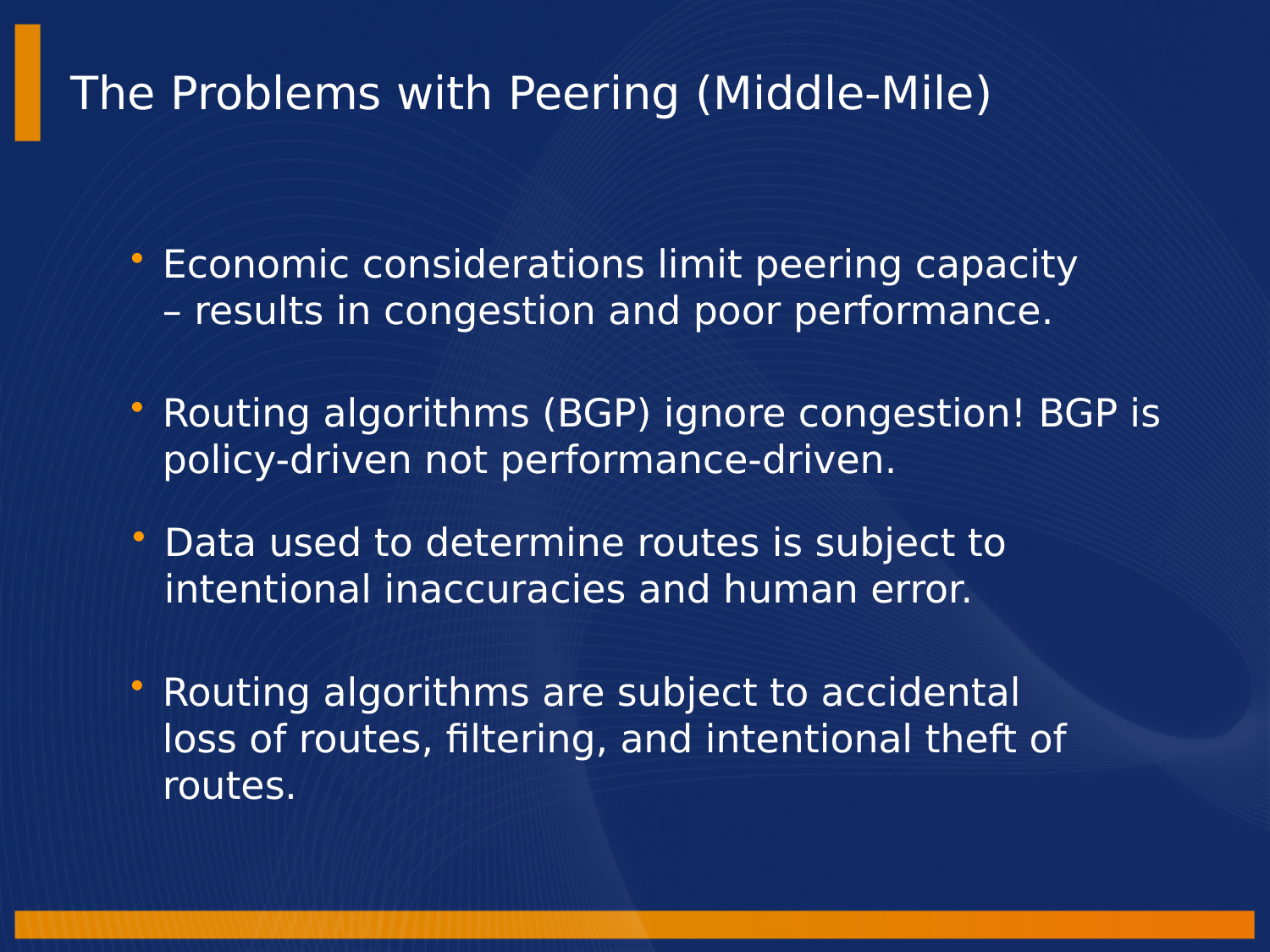

The Problems with Peering (Middle-Mile)
Economic considerations limit peering capacity
– results in congestion and poor performance.
Routing algorithms (BGP) ignore congestion! BGP is policy-driven not performance-driven.
Data used to determine routes is subject to          intentional inaccuracies and human error.
Routing algorithms are subject to accidental
loss of routes, filtering, and intentional theft of routes.